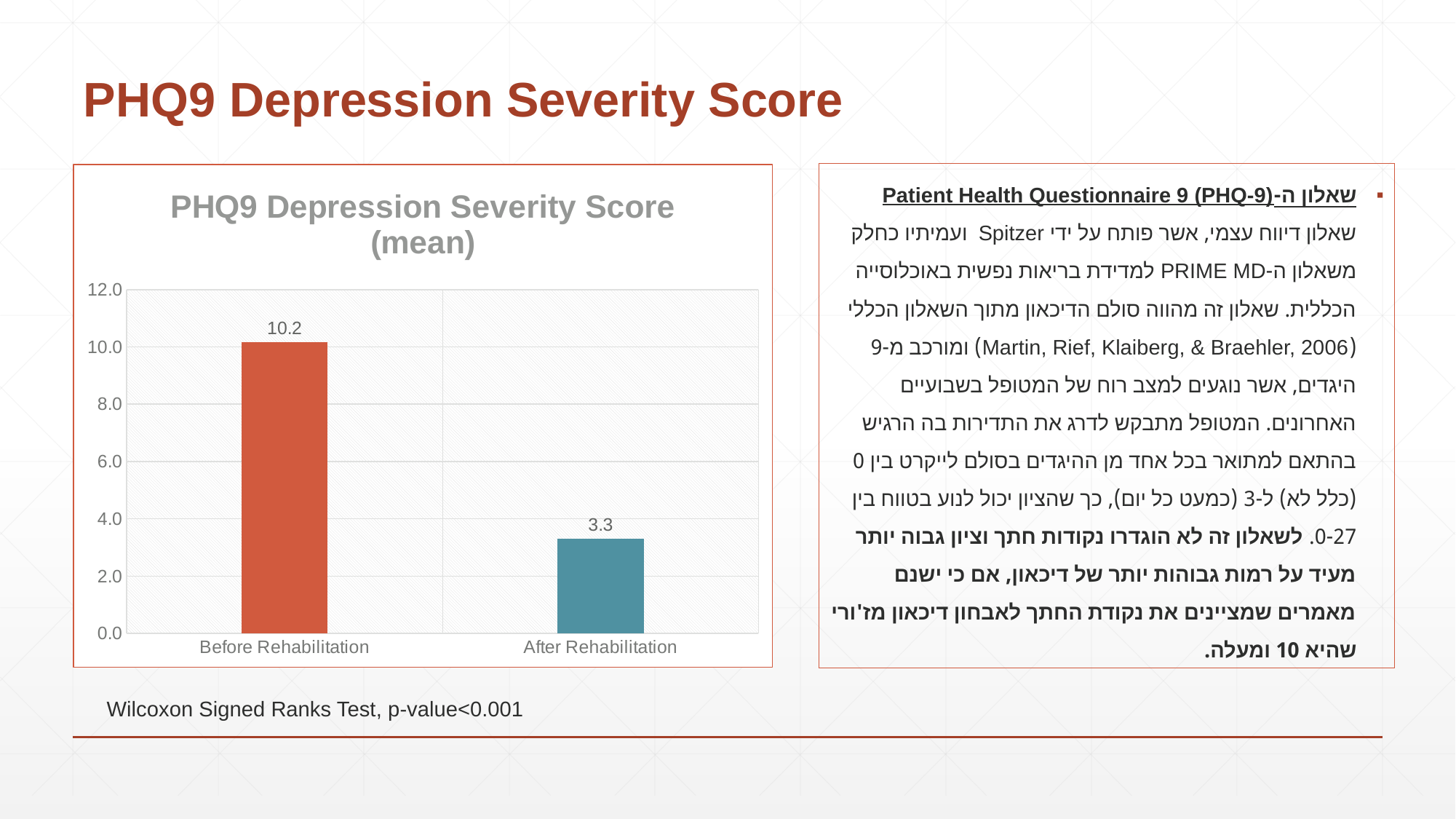

# PHQ9 Depression Severity Score

### Chart: PHQ9 Depression Severity Score (mean)

| Category | PHQ9 Depression Severity Score |
|---|---|
| Before Rehabilitation | 10.172413793103448 |
| After Rehabilitation | 3.3103448275862073 |
שאלון ה-Patient Health Questionnaire 9 (PHQ-9)   שאלון דיווח עצמי, אשר פותח על ידי Spitzer  ועמיתיו כחלק משאלון ה-PRIME MD למדידת בריאות נפשית באוכלוסייה הכללית. שאלון זה מהווה סולם הדיכאון מתוך השאלון הכללי  (Martin, Rief, Klaiberg, & Braehler, 2006) ומורכב מ-9 היגדים, אשר נוגעים למצב רוח של המטופל בשבועיים האחרונים. המטופל מתבקש לדרג את התדירות בה הרגיש בהתאם למתואר בכל אחד מן ההיגדים בסולם לייקרט בין 0 (כלל לא) ל-3 (כמעט כל יום), כך שהציון יכול לנוע בטווח בין 0-27. לשאלון זה לא הוגדרו נקודות חתך וציון גבוה יותר מעיד על רמות גבוהות יותר של דיכאון, אם כי ישנם מאמרים שמציינים את נקודת החתך לאבחון דיכאון מז'ורי שהיא 10 ומעלה.
Wilcoxon Signed Ranks Test, p-value<0.001